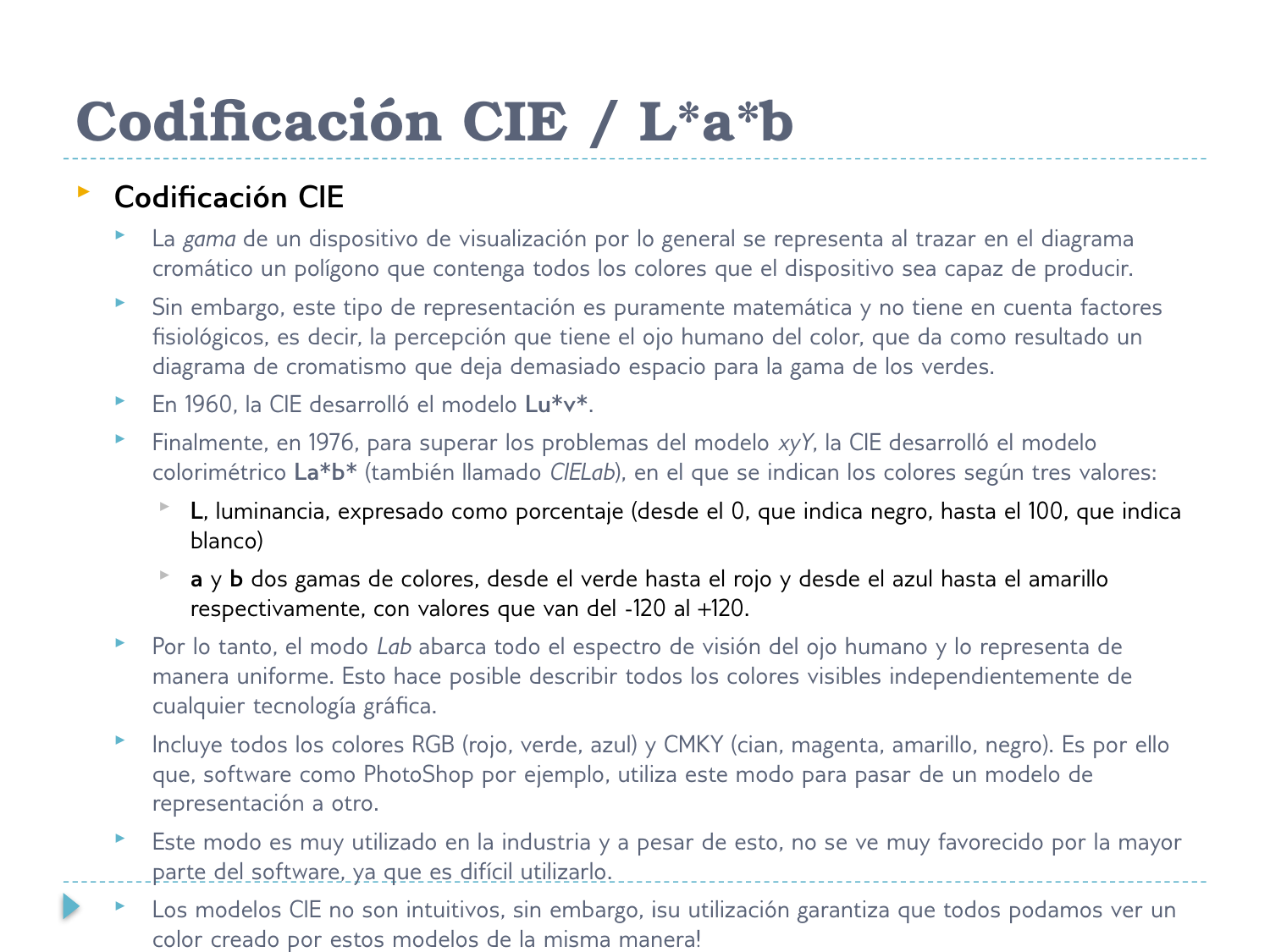

# Codificación CIE / L*a*b
Codificación CIE
La gama de un dispositivo de visualización por lo general se representa al trazar en el diagrama cromático un polígono que contenga todos los colores que el dispositivo sea capaz de producir.
Sin embargo, este tipo de representación es puramente matemática y no tiene en cuenta factores fisiológicos, es decir, la percepción que tiene el ojo humano del color, que da como resultado un diagrama de cromatismo que deja demasiado espacio para la gama de los verdes.
En 1960, la CIE desarrolló el modelo Lu*v*.
Finalmente, en 1976, para superar los problemas del modelo xyY, la CIE desarrolló el modelo colorimétrico La*b* (también llamado CIELab), en el que se indican los colores según tres valores:
L, luminancia, expresado como porcentaje (desde el 0, que indica negro, hasta el 100, que indica blanco)
a y b dos gamas de colores, desde el verde hasta el rojo y desde el azul hasta el amarillo respectivamente, con valores que van del -120 al +120.
Por lo tanto, el modo Lab abarca todo el espectro de visión del ojo humano y lo representa de manera uniforme. Esto hace posible describir todos los colores visibles independientemente de cualquier tecnología gráfica.
Incluye todos los colores RGB (rojo, verde, azul) y CMKY (cian, magenta, amarillo, negro). Es por ello que, software como PhotoShop por ejemplo, utiliza este modo para pasar de un modelo de representación a otro.
Este modo es muy utilizado en la industria y a pesar de esto, no se ve muy favorecido por la mayor parte del software, ya que es difícil utilizarlo.
Los modelos CIE no son intuitivos, sin embargo, ¡su utilización garantiza que todos podamos ver un color creado por estos modelos de la misma manera!